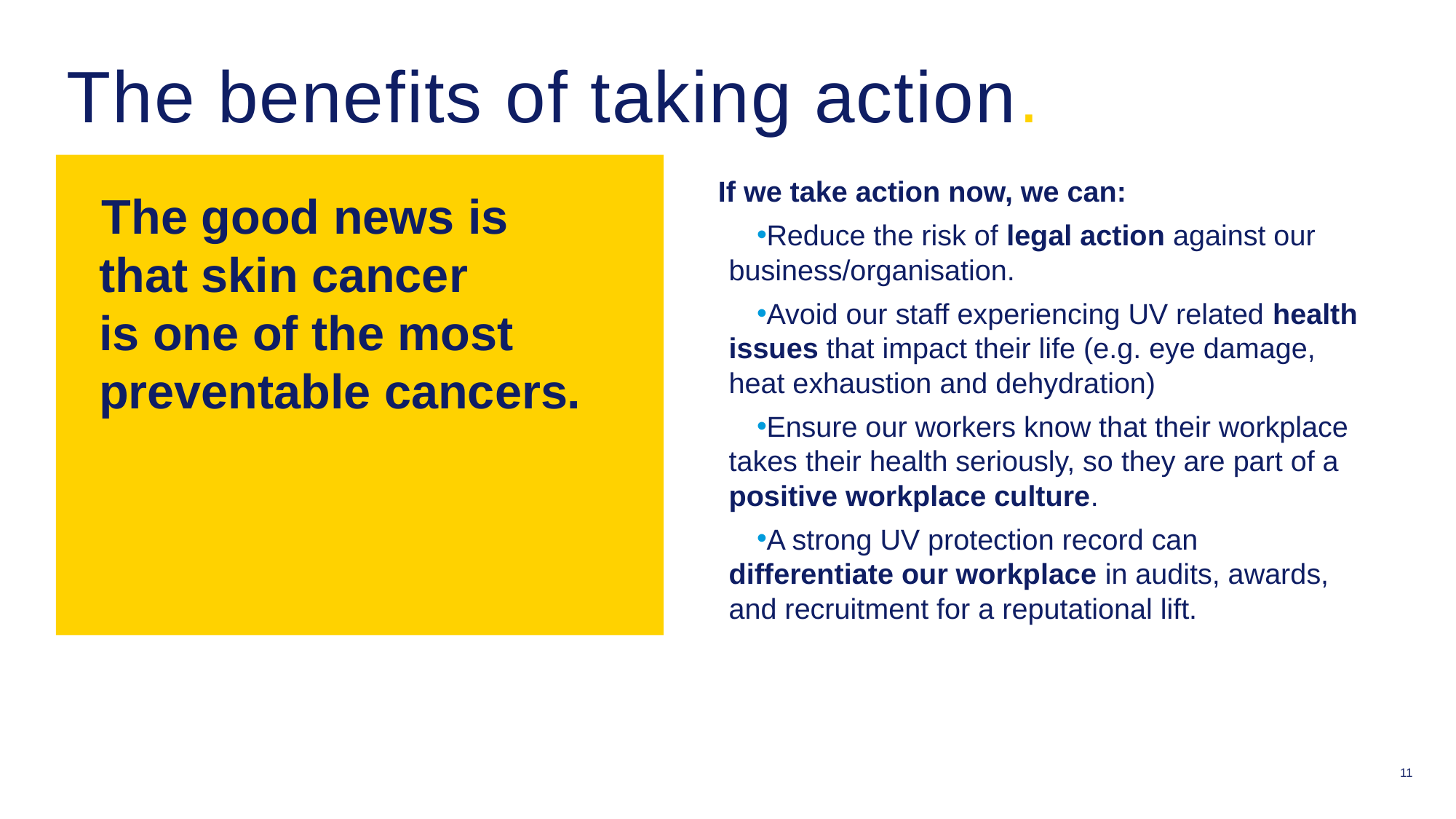

# The benefits of taking action.

If we take action now, we can:
Reduce the risk of legal action against our business/organisation.
Avoid our staff experiencing UV related health issues that impact their life (e.g. eye damage, heat exhaustion and dehydration)
Ensure our workers know that their workplace takes their health seriously, so they are part of a positive workplace culture.
A strong UV protection record can differentiate our workplace in audits, awards, and recruitment for a reputational lift.

The good news is that skin cancer is one of the most preventable cancers.

11